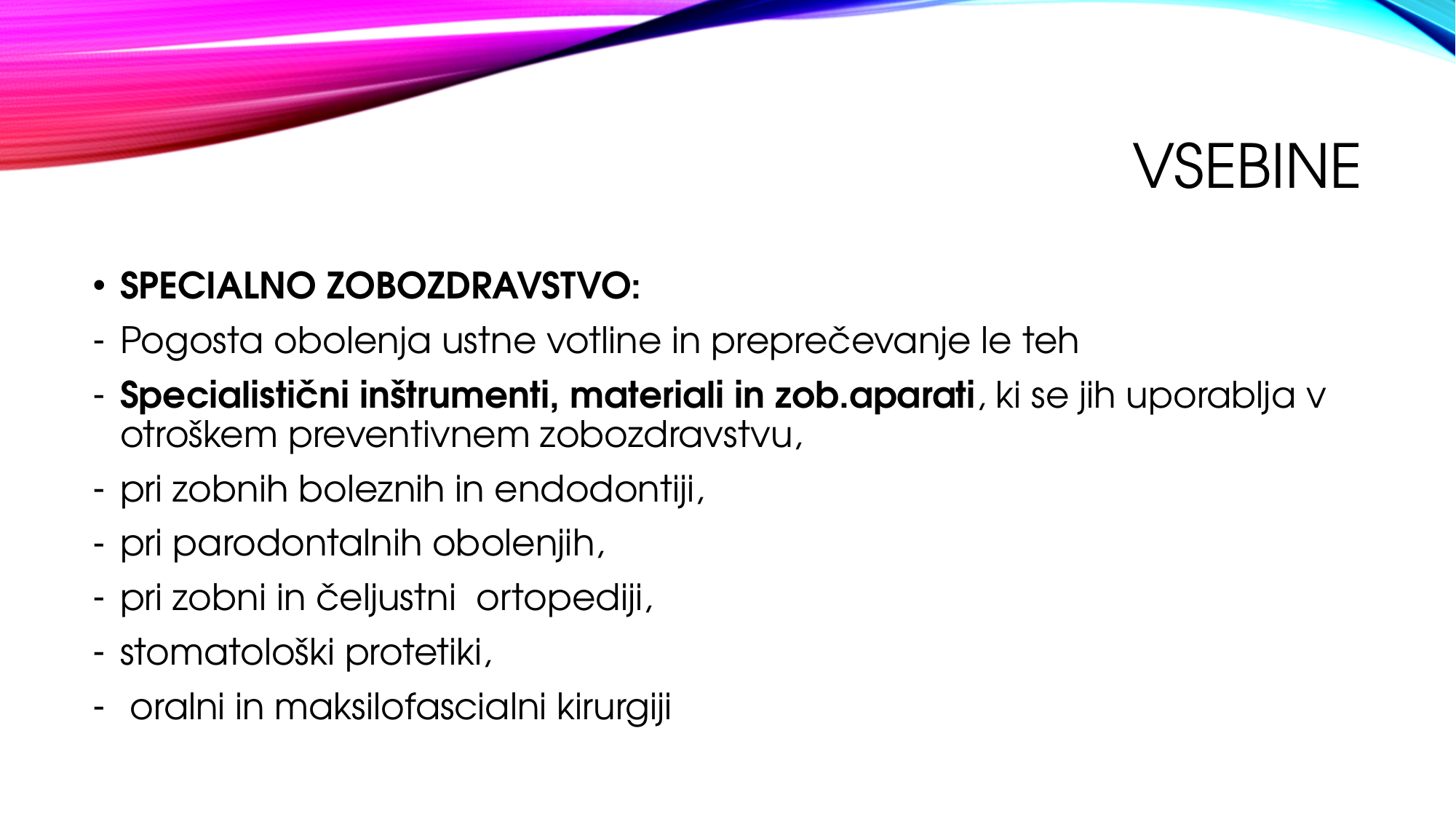

# VSEBINE
SPECIALNO ZOBOZDRAVSTVO:
Pogosta obolenja ustne votline in preprečevanje le teh
Specialistični inštrumenti, materiali in zob.aparati, ki se jih uporablja v otroškem preventivnem zobozdravstvu,
pri zobnih boleznih in endodontiji,
pri parodontalnih obolenjih,
pri zobni in čeljustni  ortopediji,
stomatološki protetiki,
 oralni in maksilofascialni kirurgiji